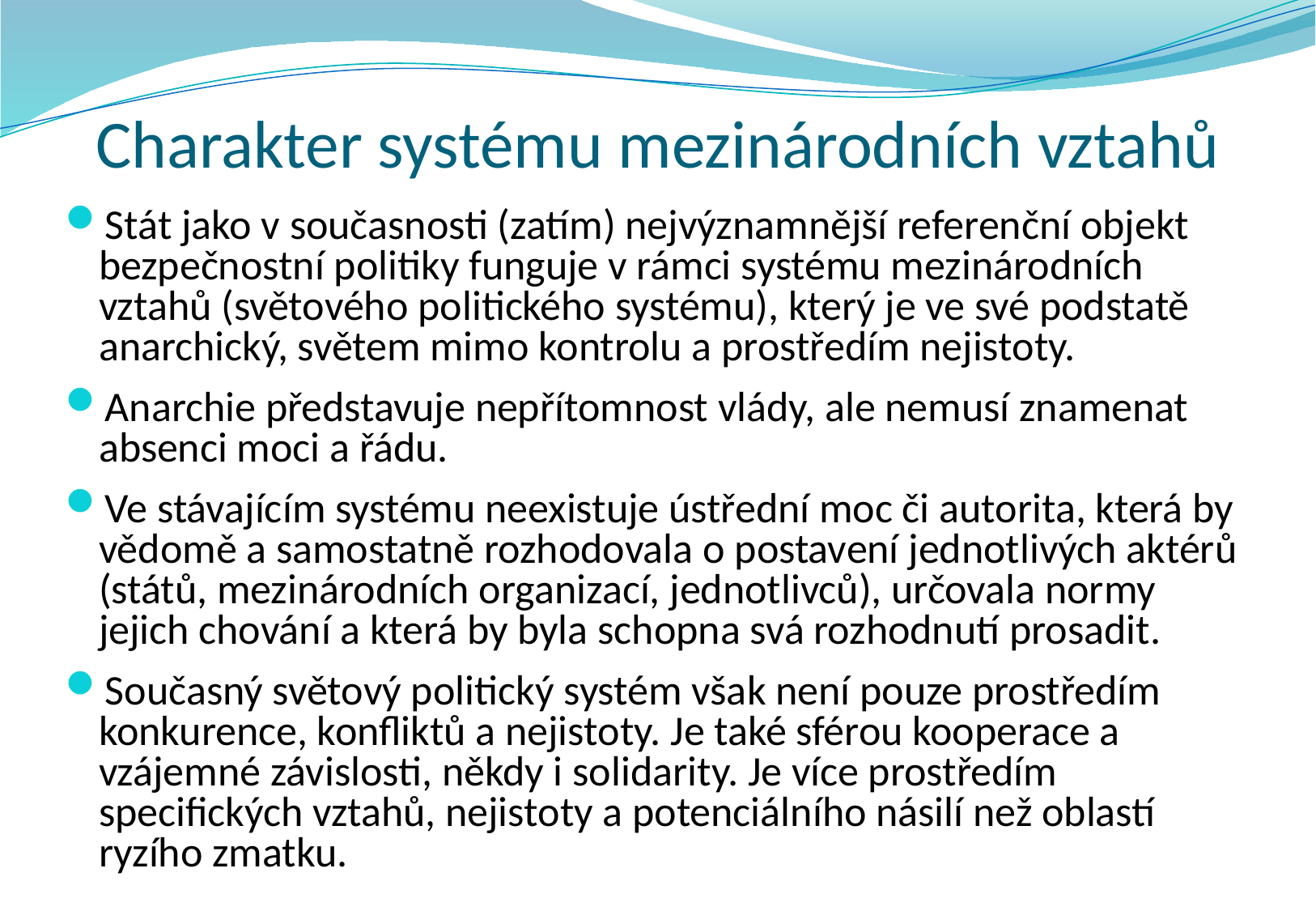

# Charakter systému mezinárodních vztahů
Stát jako v současnosti (zatím) nejvýznamnější referenční objekt bezpečnostní politiky funguje v rámci systému mezinárodních vztahů (světového politického systému), který je ve své podstatě anarchický, světem mimo kontrolu a prostředím nejistoty.
Anarchie představuje nepřítomnost vlády, ale nemusí znamenat absenci moci a řádu.
Ve stávajícím systému neexistuje ústřední moc či autorita, která by vědomě a samostatně rozhodovala o postavení jednotlivých aktérů (států, mezinárodních organizací, jednotlivců), určovala normy jejich chování a která by byla schopna svá rozhodnutí prosadit.
Současný světový politický systém však není pouze prostředím konkurence, konfliktů a nejistoty. Je také sférou kooperace a vzájemné závislosti, někdy i solidarity. Je více prostředím specifických vztahů, nejistoty a potenciálního násilí než oblastí ryzího zmatku.